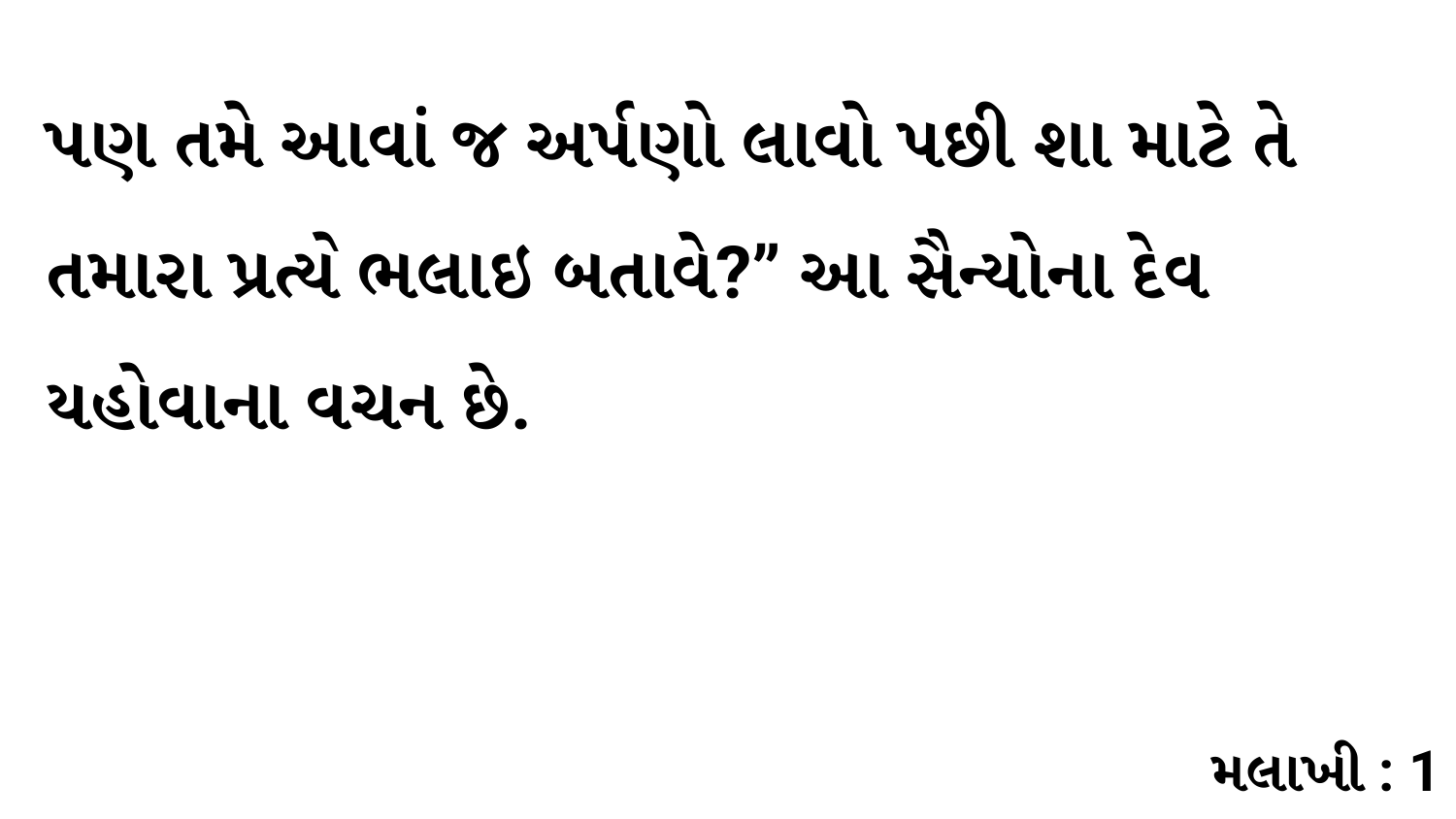

પણ તમે આવાં જ અર્પણો લાવો પછી શા માટે તે તમારા પ્રત્યે ભલાઇ બતાવે?” આ સૈન્યોના દેવ યહોવાના વચન છે.
મલાખી : 1